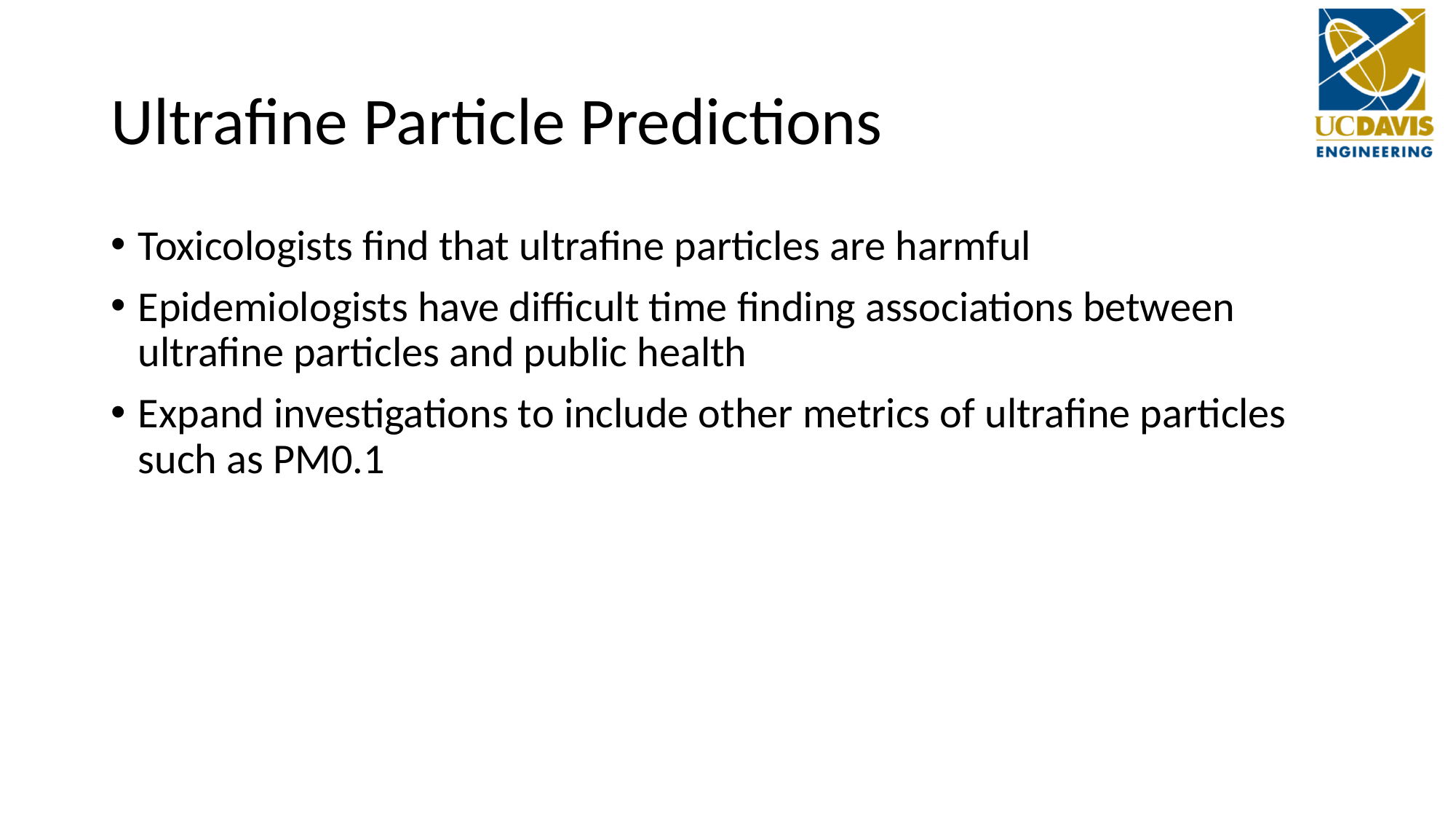

# Ultrafine Particle Predictions
Toxicologists find that ultrafine particles are harmful
Epidemiologists have difficult time finding associations between ultrafine particles and public health
Expand investigations to include other metrics of ultrafine particles such as PM0.1